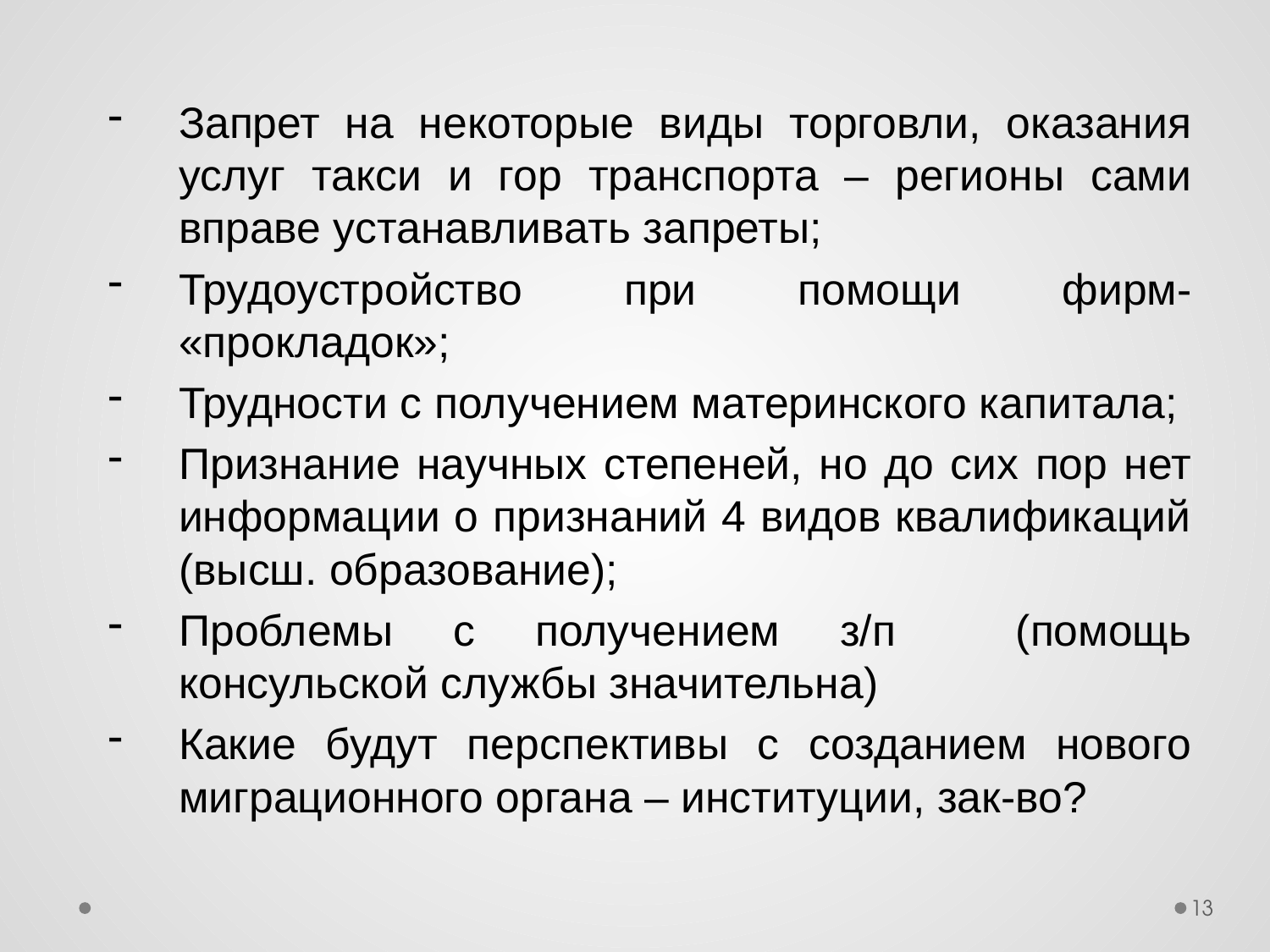

Запрет на некоторые виды торговли, оказания услуг такси и гор транспорта – регионы сами вправе устанавливать запреты;
Трудоустройство при помощи фирм- «прокладок»;
Трудности с получением материнского капитала;
Признание научных степеней, но до сих пор нет информации о признаний 4 видов квалификаций (высш. образование);
Проблемы с получением з/п  (помощь консульской службы значительна)
Какие будут перспективы с созданием нового миграционного органа – институции, зак-во?
#
13